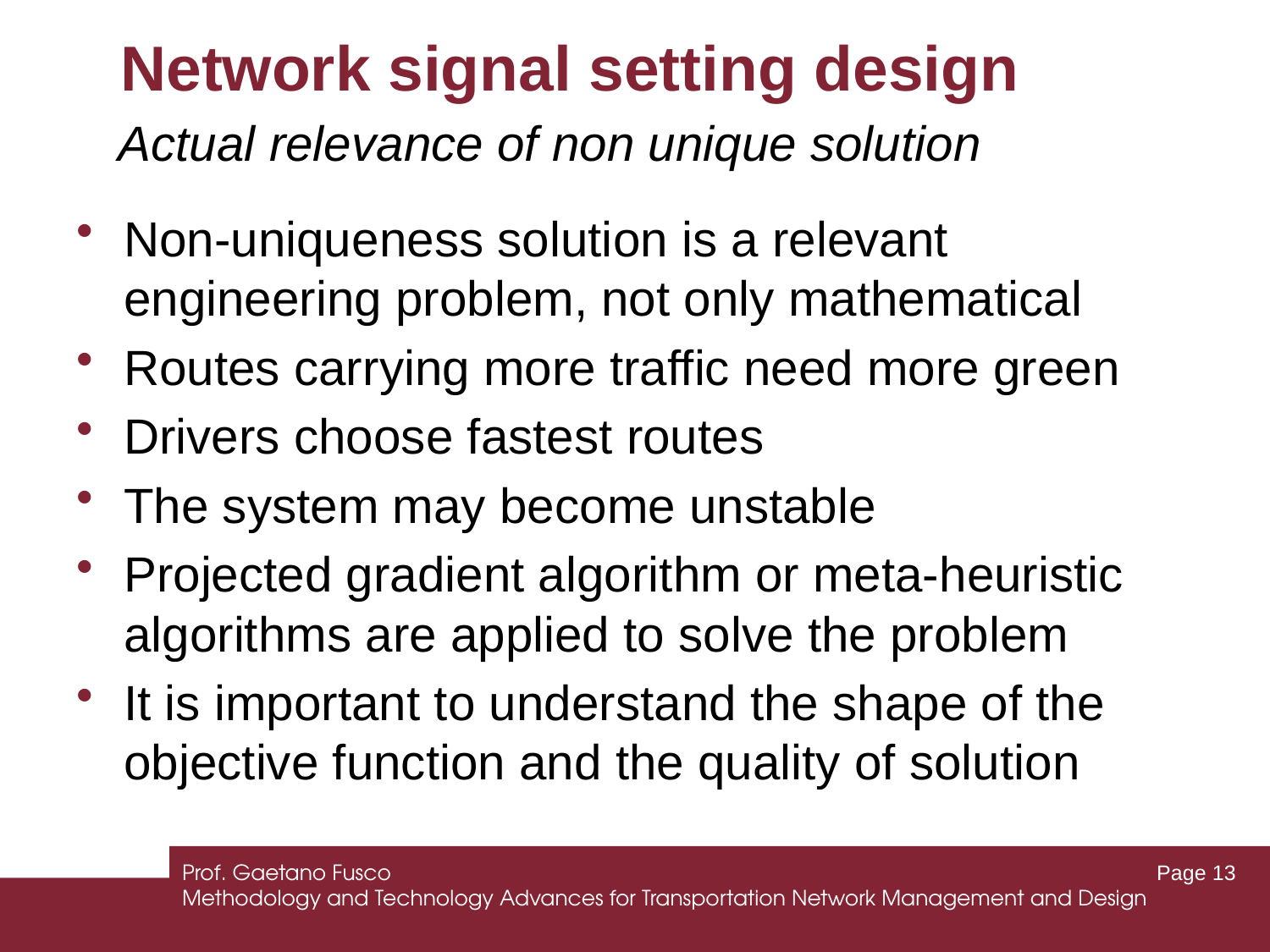

# Network signal setting design
Actual relevance of non unique solution
Non-uniqueness solution is a relevant engineering problem, not only mathematical
Routes carrying more traffic need more green
Drivers choose fastest routes
The system may become unstable
Projected gradient algorithm or meta-heuristic algorithms are applied to solve the problem
It is important to understand the shape of the objective function and the quality of solution

Prof. Gaetano Fusco
Methodology and Technology Advances for Transportation Network Management and Design
Page 13